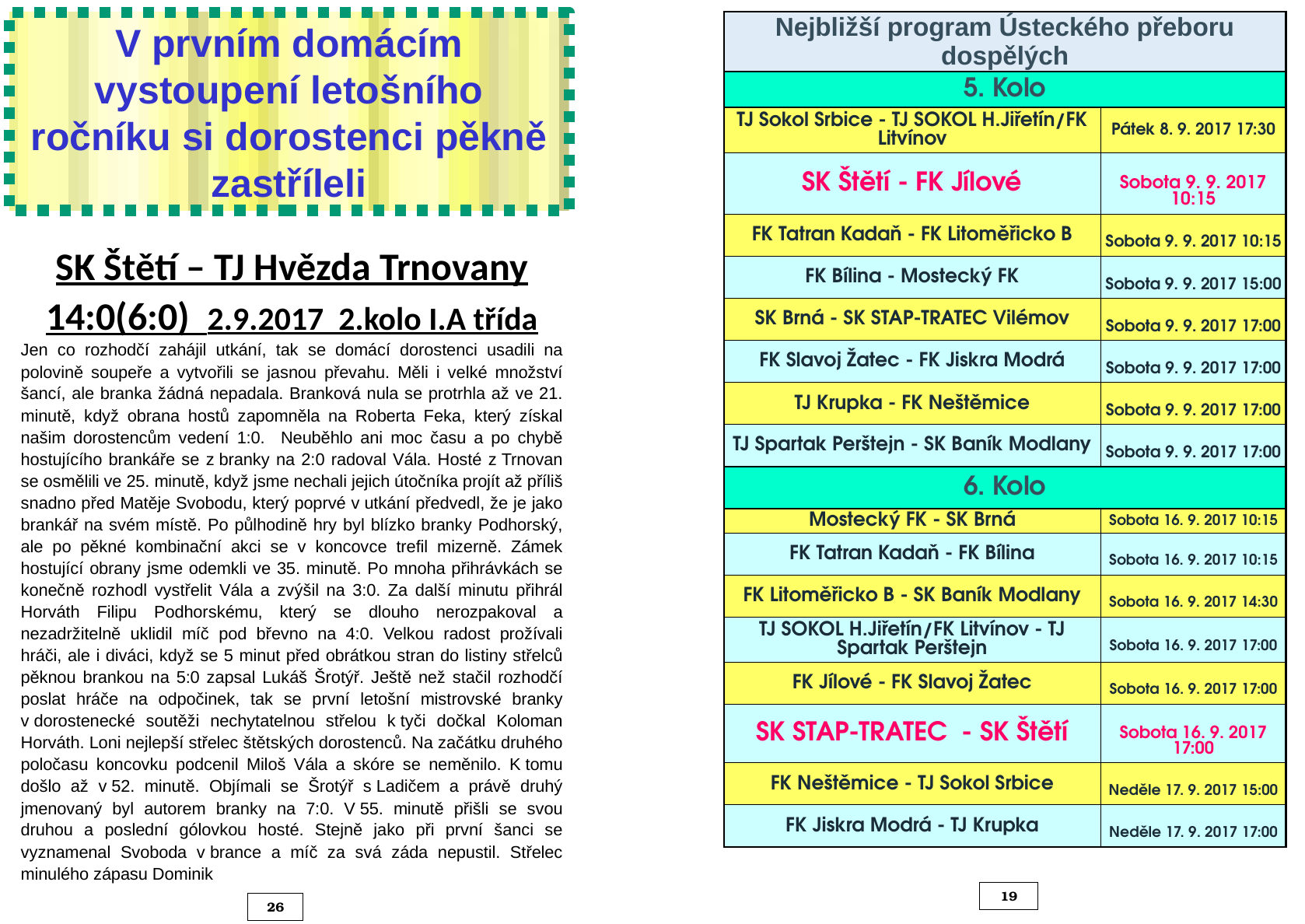

| Nejbližší program Ústeckého přeboru dospělých |  |
| --- | --- |
| 5. Kolo |  |
| TJ Sokol Srbice - TJ SOKOL H.Jiřetín/FK Litvínov | Pátek 8. 9. 2017 17:30 |
| SK Štětí - FK Jílové | Sobota 9. 9. 2017 10:15 |
| FK Tatran Kadaň - FK Litoměřicko B | Sobota 9. 9. 2017 10:15 |
| FK Bílina - Mostecký FK | Sobota 9. 9. 2017 15:00 |
| SK Brná - SK STAP-TRATEC Vilémov | Sobota 9. 9. 2017 17:00 |
| FK Slavoj Žatec - FK Jiskra Modrá | Sobota 9. 9. 2017 17:00 |
| TJ Krupka - FK Neštěmice | Sobota 9. 9. 2017 17:00 |
| TJ Spartak Perštejn - SK Baník Modlany | Sobota 9. 9. 2017 17:00 |
| 6. Kolo |  |
| Mostecký FK - SK Brná | Sobota 16. 9. 2017 10:15 |
| FK Tatran Kadaň - FK Bílina | Sobota 16. 9. 2017 10:15 |
| FK Litoměřicko B - SK Baník Modlany | Sobota 16. 9. 2017 14:30 |
| TJ SOKOL H.Jiřetín/FK Litvínov - TJ Spartak Perštejn | Sobota 16. 9. 2017 17:00 |
| FK Jílové - FK Slavoj Žatec | Sobota 16. 9. 2017 17:00 |
| SK STAP-TRATEC  - SK Štětí | Sobota 16. 9. 2017 17:00 |
| FK Neštěmice - TJ Sokol Srbice | Neděle 17. 9. 2017 15:00 |
| FK Jiskra Modrá - TJ Krupka | Neděle 17. 9. 2017 17:00 |
V prvním domácím vystoupení letošního ročníku si dorostenci pěkně zastříleli
SK Štětí – TJ Hvězda Trnovany
14:0(6:0)  2.9.2017  2.kolo I.A třída
Jen co rozhodčí zahájil utkání, tak se domácí dorostenci usadili na polovině soupeře a vytvořili se jasnou převahu. Měli i velké množství šancí, ale branka žádná nepadala. Branková nula se protrhla až ve 21. minutě, když obrana hostů zapomněla na Roberta Feka, který získal našim dorostencům vedení 1:0.  Neuběhlo ani moc času a po chybě hostujícího brankáře se z branky na 2:0 radoval Vála. Hosté z Trnovan se osmělili ve 25. minutě, když jsme nechali jejich útočníka projít až příliš snadno před Matěje Svobodu, který poprvé v utkání předvedl, že je jako brankář na svém místě. Po půlhodině hry byl blízko branky Podhorský, ale po pěkné kombinační akci se v koncovce trefil mizerně. Zámek hostující obrany jsme odemkli ve 35. minutě. Po mnoha přihrávkách se konečně rozhodl vystřelit Vála a zvýšil na 3:0. Za další minutu přihrál Horváth Filipu Podhorskému, který se dlouho nerozpakoval a nezadržitelně uklidil míč pod břevno na 4:0. Velkou radost prožívali hráči, ale i diváci, když se 5 minut před obrátkou stran do listiny střelců pěknou brankou na 5:0 zapsal Lukáš Šrotýř. Ještě než stačil rozhodčí poslat hráče na odpočinek, tak se první letošní mistrovské branky v dorostenecké soutěži nechytatelnou střelou k tyči dočkal Koloman Horváth. Loni nejlepší střelec štětských dorostenců. Na začátku druhého poločasu koncovku podcenil Miloš Vála a skóre se neměnilo. K tomu došlo až v 52. minutě. Objímali se Šrotýř s Ladičem a právě druhý jmenovaný byl autorem branky na 7:0. V 55. minutě přišli se svou druhou a poslední gólovkou hosté. Stejně jako při první šanci se vyznamenal Svoboda v brance a míč za svá záda nepustil. Střelec minulého zápasu Dominik
19
26